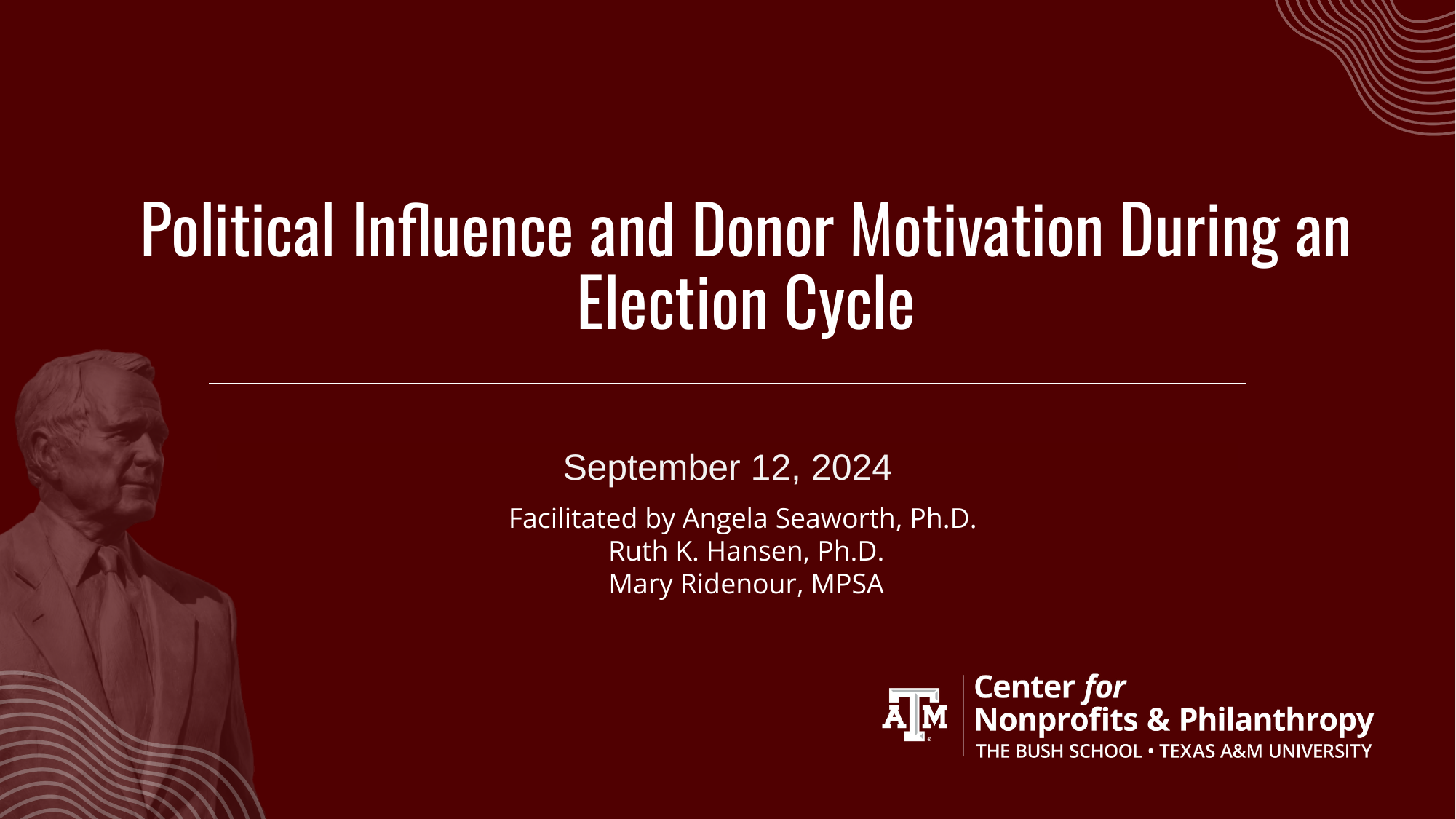

# Political Influence and Donor Motivation During an Election Cycle

September 12, 2024
Facilitated by Angela Seaworth, Ph.D.
Ruth K. Hansen, Ph.D.
Mary Ridenour, MPSA